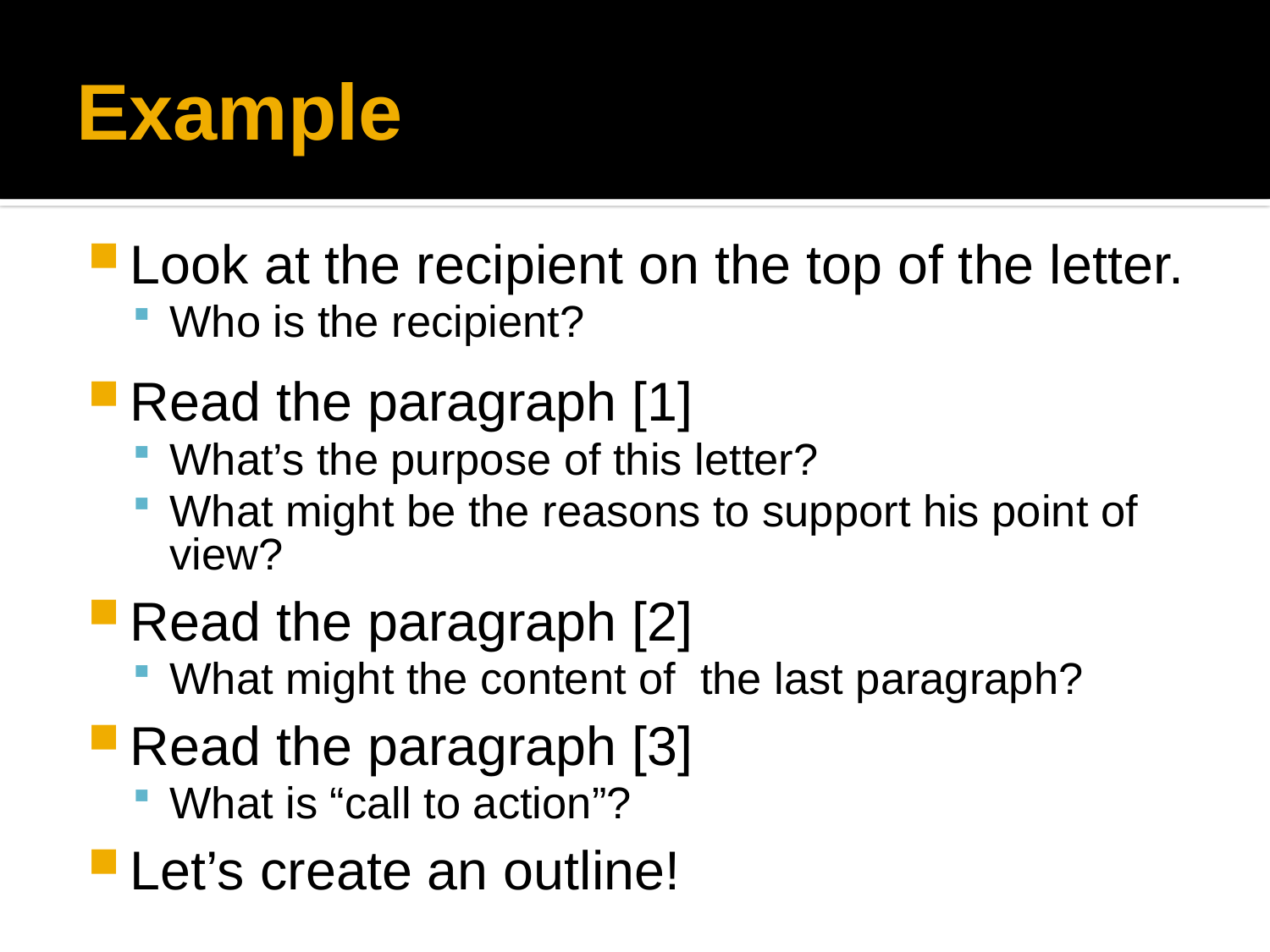

# Example
Look at the recipient on the top of the letter.
Who is the recipient?
Read the paragraph [1]
What’s the purpose of this letter?
What might be the reasons to support his point of view?
Read the paragraph [2]
What might the content of  the last paragraph?
Read the paragraph [3]
What is “call to action”?
Let’s create an outline!